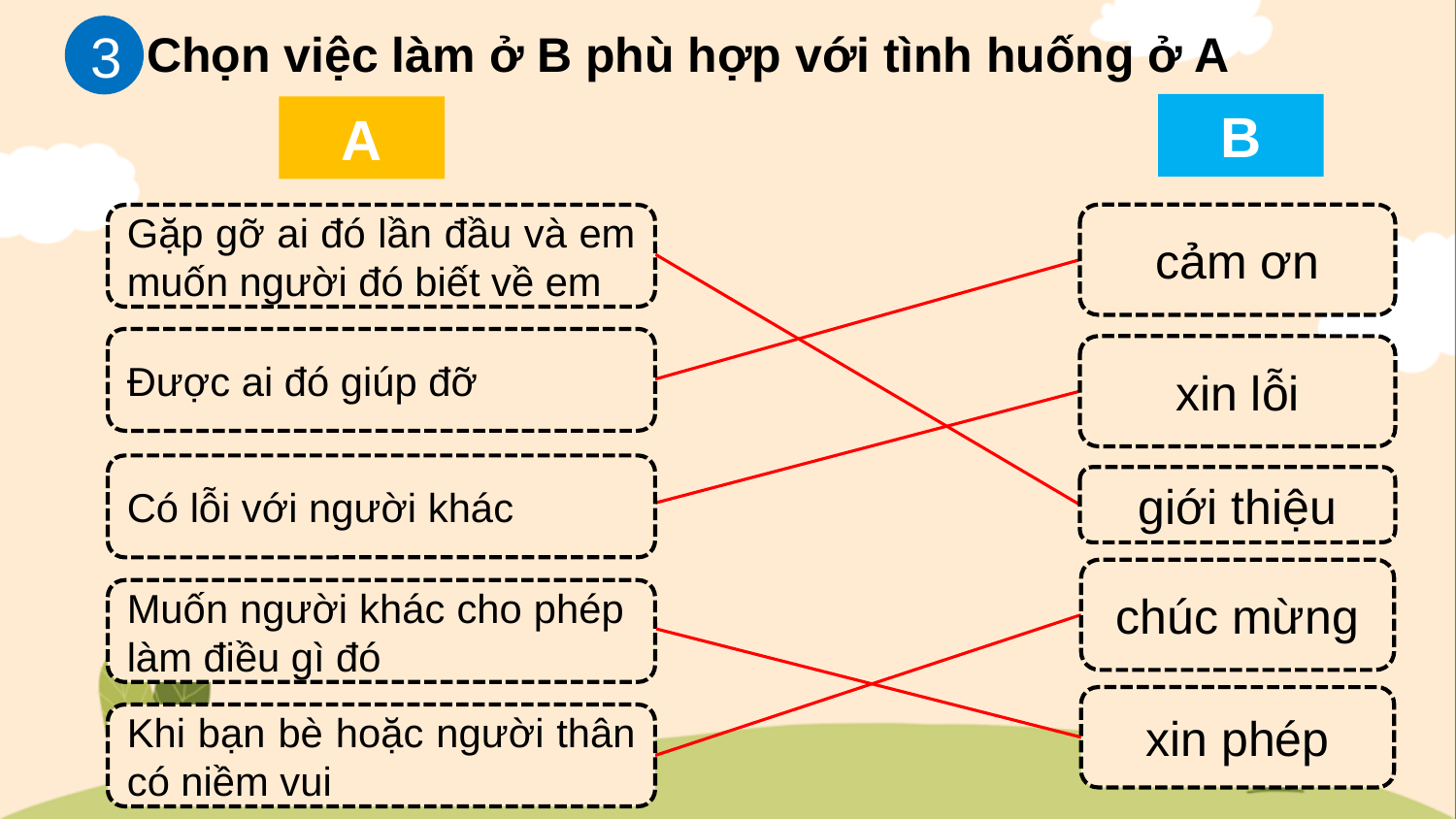

3
Chọn việc làm ở B phù hợp với tình huống ở A
B
A
cảm ơn
Gặp gỡ ai đó lần đầu và em muốn người đó biết về em
Được ai đó giúp đỡ
xin lỗi
Có lỗi với người khác
giới thiệu
chúc mừng
Muốn người khác cho phép  làm điều gì đó
xin phép
Khi bạn bè hoặc người thân có niềm vui
3